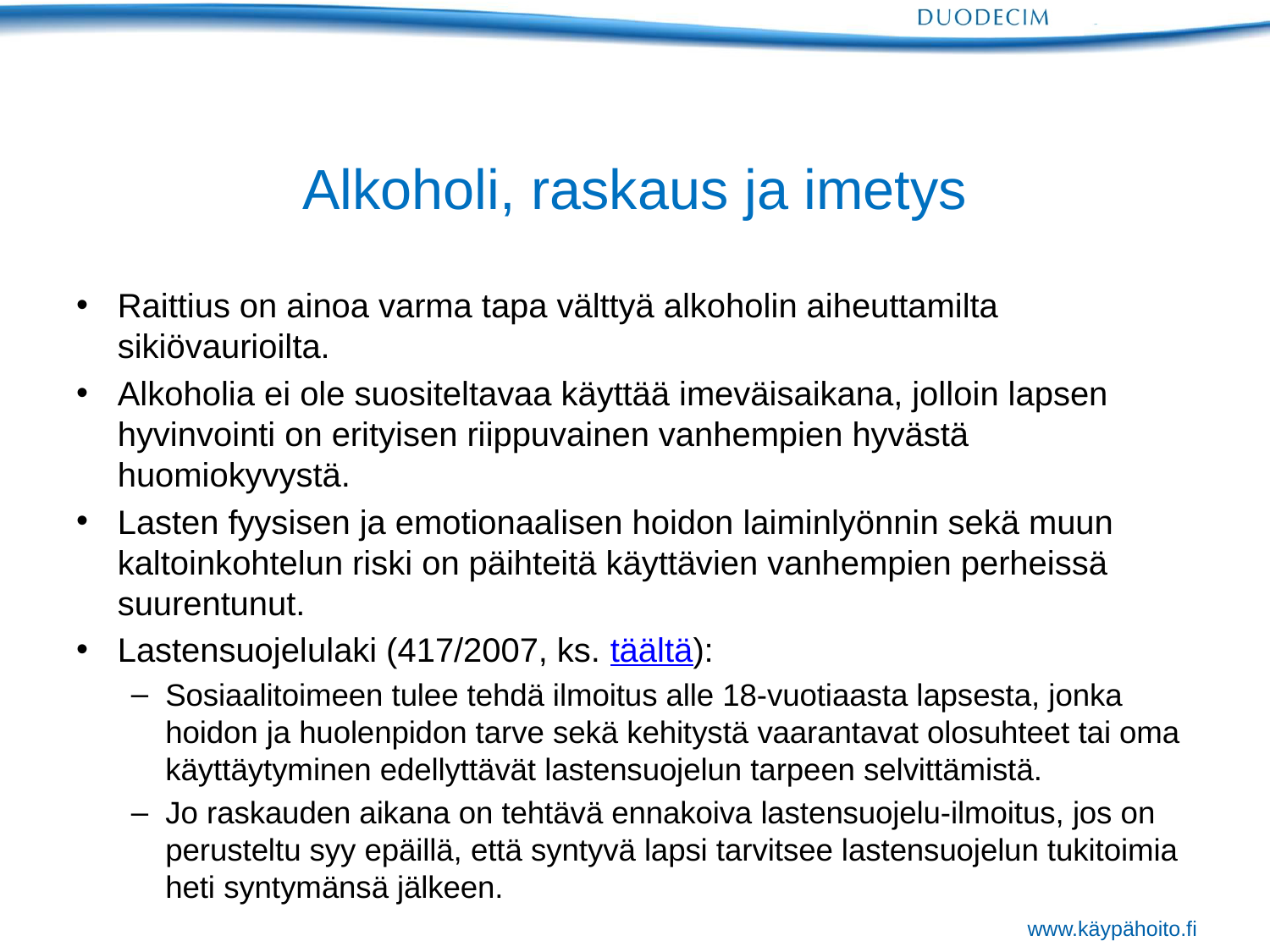

# Alkoholi, raskaus ja imetys
Raittius on ainoa varma tapa välttyä alkoholin aiheuttamilta sikiövaurioilta.
Alkoholia ei ole suositeltavaa käyttää imeväisaikana, jolloin lapsen hyvinvointi on erityisen riippuvainen vanhempien hyvästä huomiokyvystä.
Lasten fyysisen ja emotionaalisen hoidon laiminlyönnin sekä muun kaltoinkohtelun riski on päihteitä käyttävien vanhempien perheissä suurentunut.
Lastensuojelulaki (417/2007, ks. täältä):
Sosiaalitoimeen tulee tehdä ilmoitus alle 18-vuotiaasta lapsesta, jonka hoidon ja huolenpidon tarve sekä kehitystä vaarantavat olosuhteet tai oma käyttäytyminen edellyttävät lastensuojelun tarpeen selvittämistä.
Jo raskauden aikana on tehtävä ennakoiva lastensuojelu-ilmoitus, jos on perusteltu syy epäillä, että syntyvä lapsi tarvitsee lastensuojelun tukitoimia heti syntymänsä jälkeen.